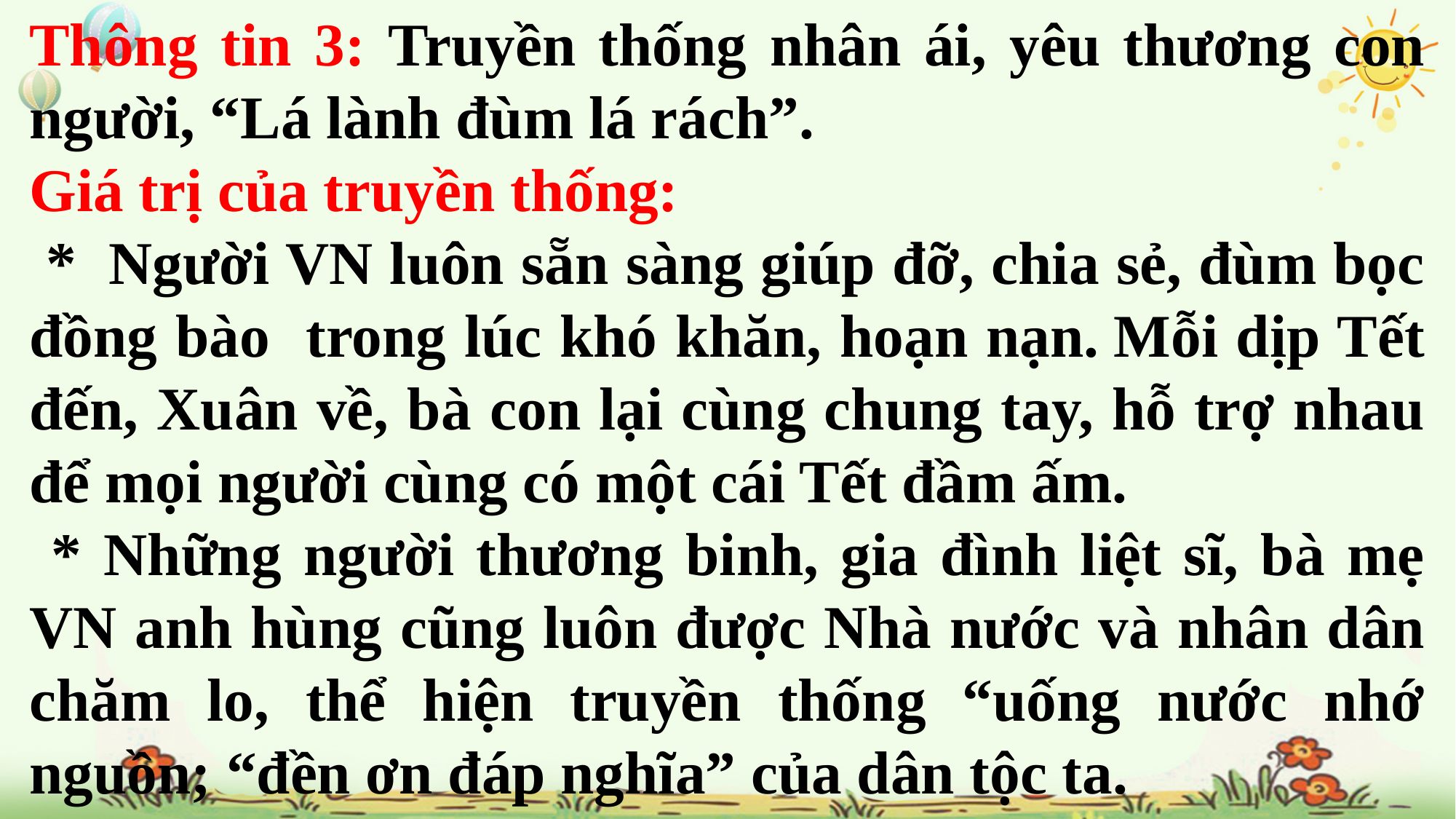

Thông tin 3: Truyền thống nhân ái, yêu thương con người, “Lá lành đùm lá rách”.
Giá trị của truyền thống:
 *  Người VN luôn sẵn sàng giúp đỡ, chia sẻ, đùm bọc đồng bào  trong lúc khó khăn, hoạn nạn. Mỗi dịp Tết đến, Xuân về, bà con lại cùng chung tay, hỗ trợ nhau để mọi người cùng có một cái Tết đầm ấm.
 * Những người thương binh, gia đình liệt sĩ, bà mẹ VN anh hùng cũng luôn được Nhà nước và nhân dân chăm lo, thể hiện truyền thống “uống nước nhớ nguồn; “đền ơn đáp nghĩa” của dân tộc ta.